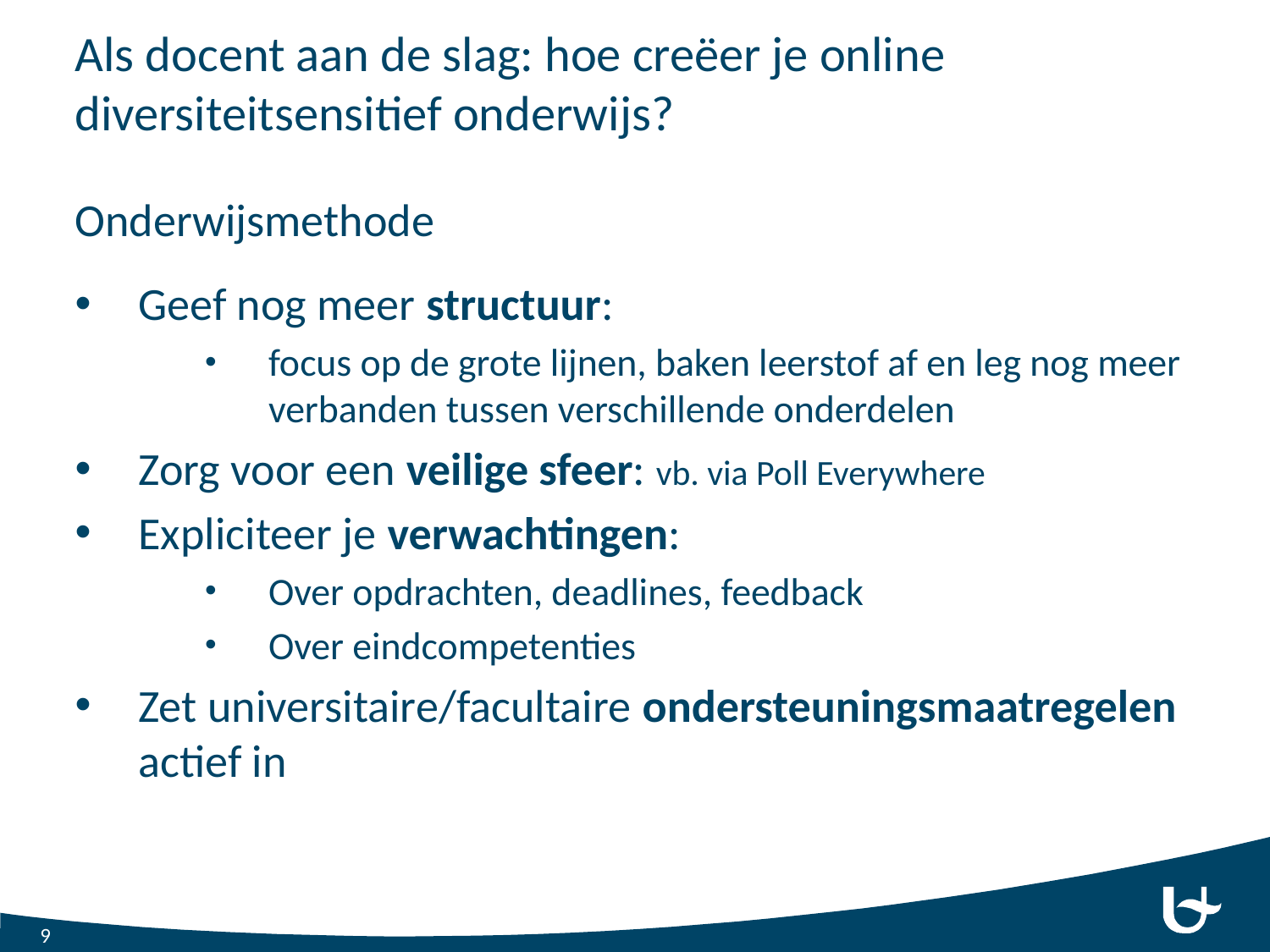

# Als docent aan de slag: hoe creëer je online diversiteitsensitief onderwijs?
Onderwijsmethode

Geef nog meer structuur:
focus op de grote lijnen, baken leerstof af en leg nog meer verbanden tussen verschillende onderdelen
Zorg voor een veilige sfeer: vb. via Poll Everywhere
Expliciteer je verwachtingen:
Over opdrachten, deadlines, feedback
Over eindcompetenties
Zet universitaire/facultaire ondersteuningsmaatregelen actief in

9